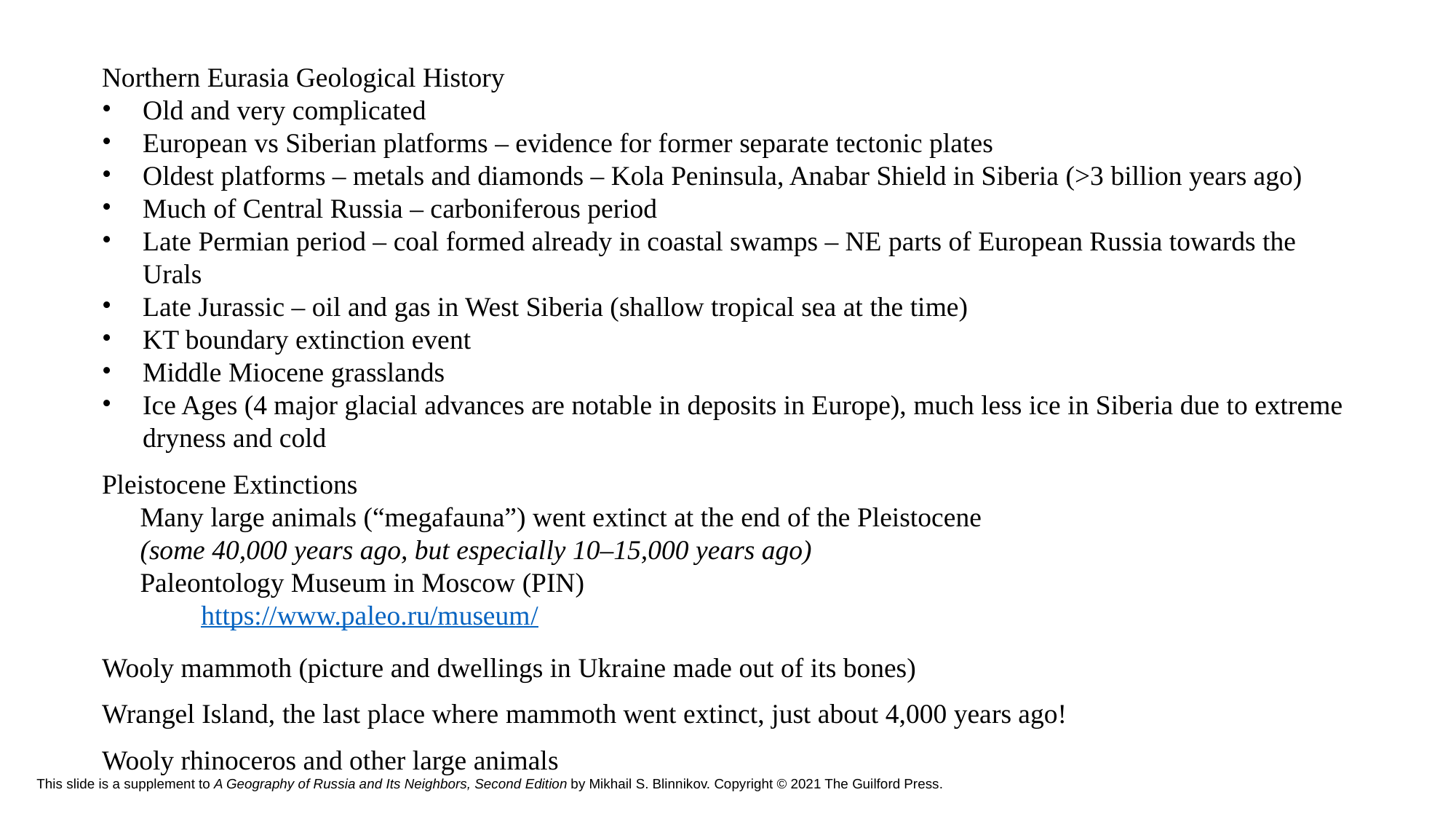

Northern Eurasia Geological History
Old and very complicated
European vs Siberian platforms – evidence for former separate tectonic plates
Oldest platforms – metals and diamonds – Kola Peninsula, Anabar Shield in Siberia (>3 billion years ago)
Much of Central Russia – carboniferous period
Late Permian period – coal formed already in coastal swamps – NE parts of European Russia towards the Urals
Late Jurassic – oil and gas in West Siberia (shallow tropical sea at the time)
KT boundary extinction event
Middle Miocene grasslands
Ice Ages (4 major glacial advances are notable in deposits in Europe), much less ice in Siberia due to extreme dryness and cold
Pleistocene Extinctions
Many large animals (“megafauna”) went extinct at the end of the Pleistocene
(some 40,000 years ago, but especially 10–15,000 years ago)
Paleontology Museum in Moscow (PIN)
https://www.paleo.ru/museum/
Wooly mammoth (picture and dwellings in Ukraine made out of its bones)
Wrangel Island, the last place where mammoth went extinct, just about 4,000 years ago!
Wooly rhinoceros and other large animals

# This slide is a supplement to A Geography of Russia and Its Neighbors, Second Edition by Mikhail S. Blinnikov. Copyright © 2021 The Guilford Press.